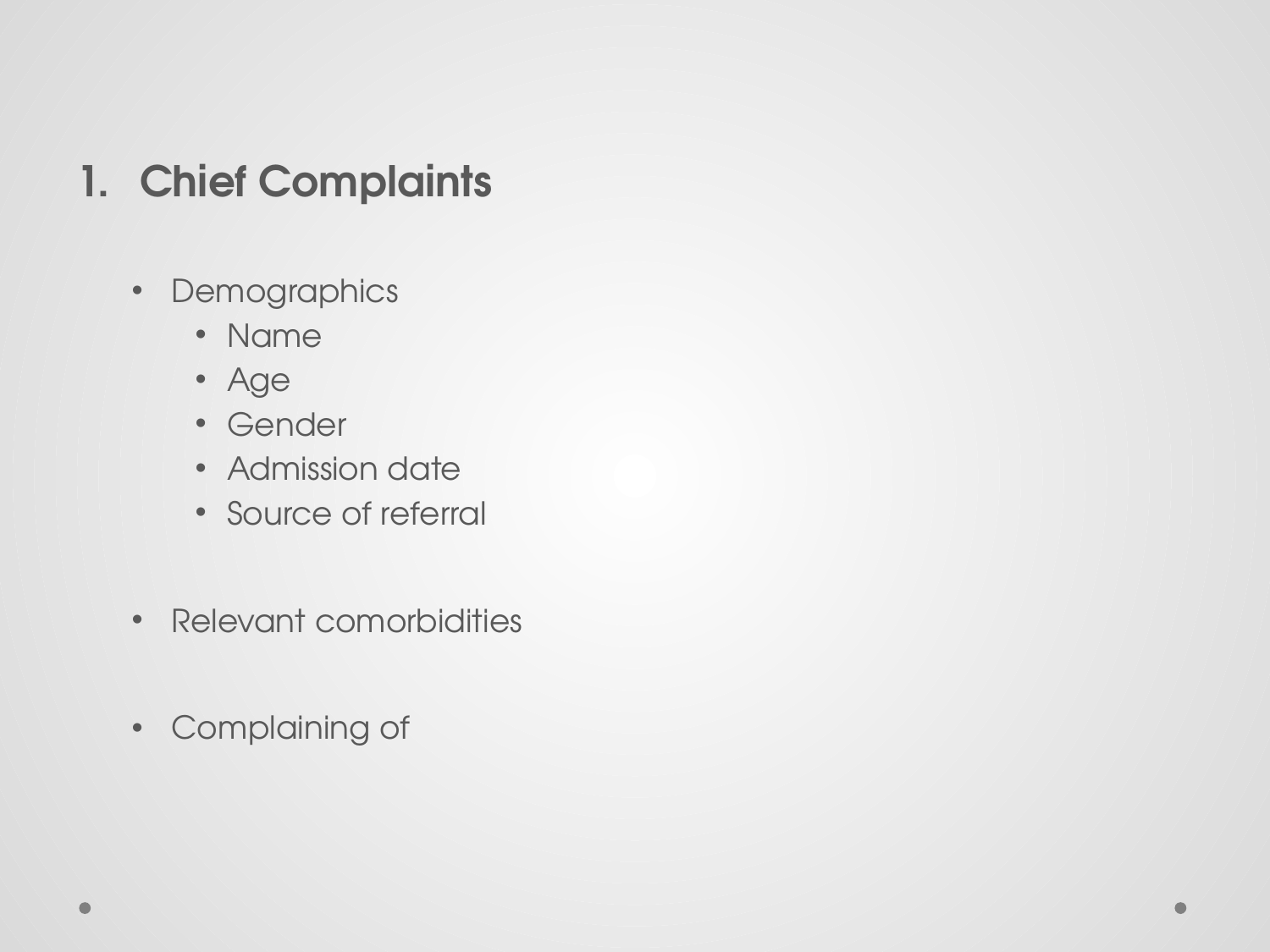

Chief Complaints

Demographics
Name
Age
Gender
Admission date
Source of referral

Relevant comorbidities

Complaining of